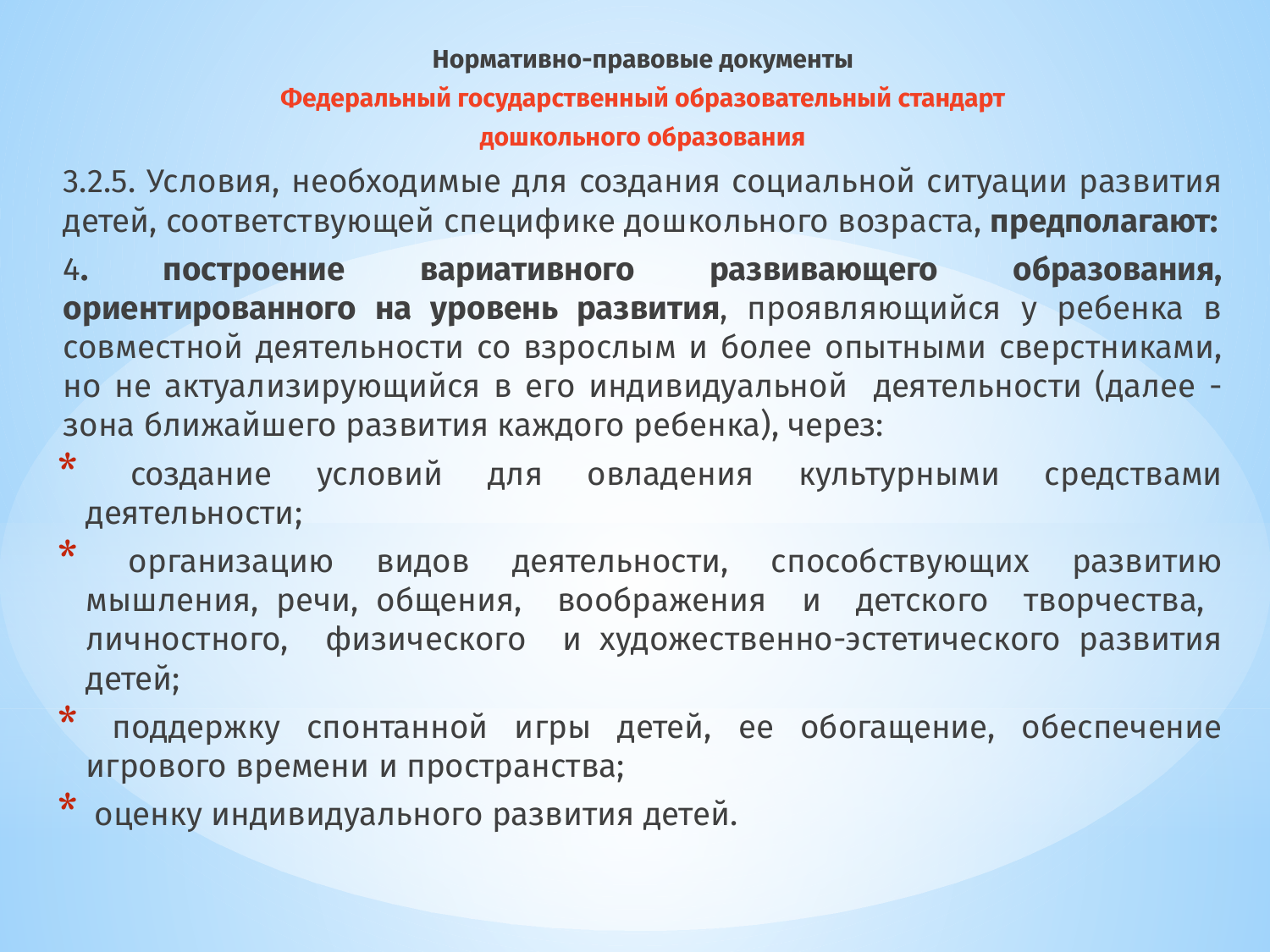

Нормативно-правовые документы
Федеральный государственный образовательный стандарт
дошкольного образования
3.2.5. Условия, необходимые для создания социальной ситуации развития детей, соответствующей специфике дошкольного возраста, предполагают:
4. построение вариативного развивающего образования, ориентированного на уровень развития, проявляющийся у ребенка в совместной деятельности со взрослым и более опытными сверстниками, но не актуализирующийся в его индивидуальной  деятельности (далее - зона ближайшего развития каждого ребенка), через:
 создание условий для овладения культурными средствами деятельности;
 организацию видов деятельности, способствующих развитию мышления, речи, общения,  воображения  и  детского  творчества,  личностного,  физического  и художественно-эстетического развития детей;
 поддержку спонтанной игры детей, ее обогащение, обеспечение игрового времени и пространства;
 оценку индивидуального развития детей.